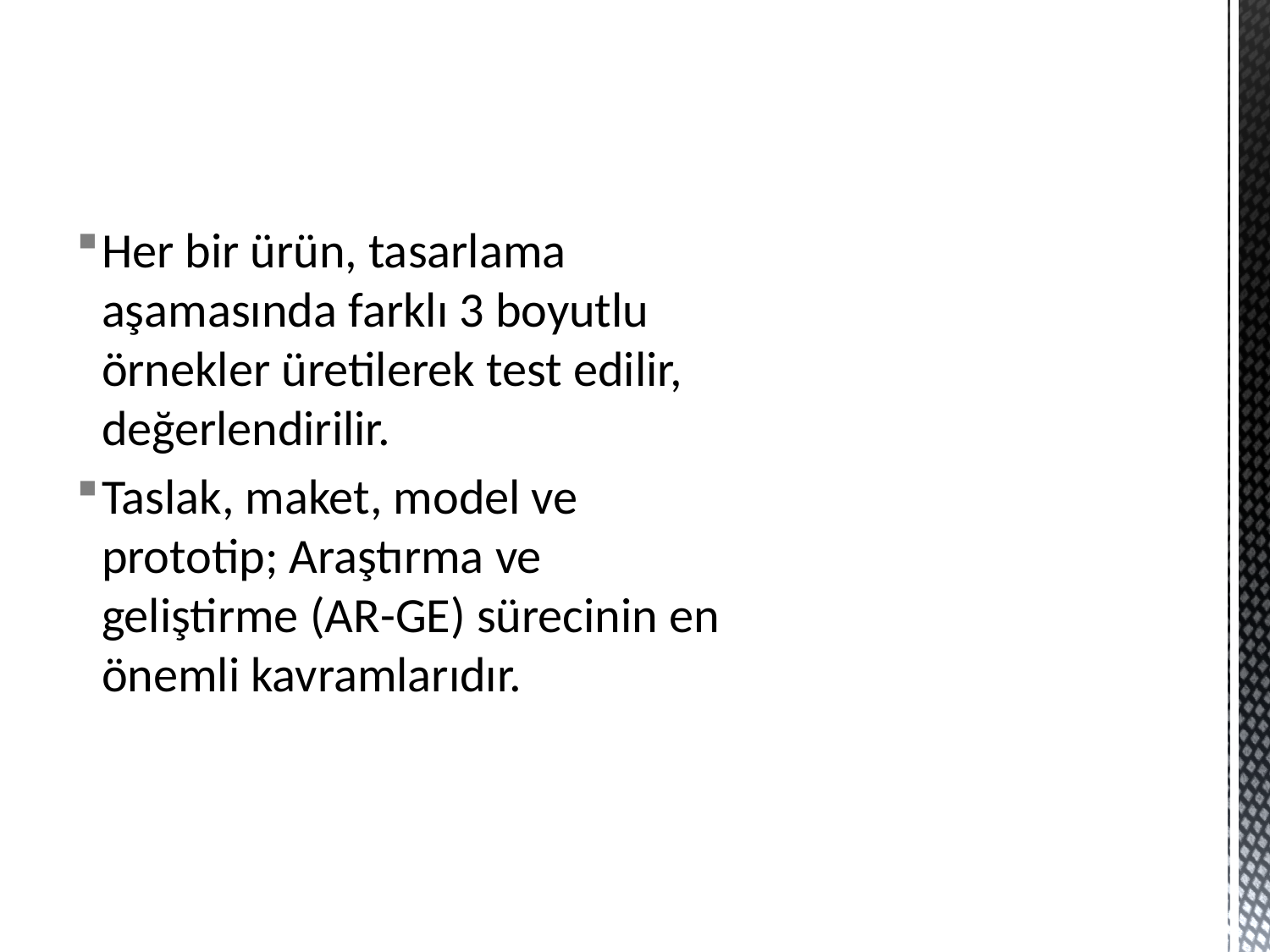

Her bir ürün, tasarlama aşamasında farklı 3 boyutlu örnekler üretilerek test edilir, değerlendirilir.
Taslak, maket, model ve prototip; Araştırma ve geliştirme (AR-GE) sürecinin en önemli kavramlarıdır.
#